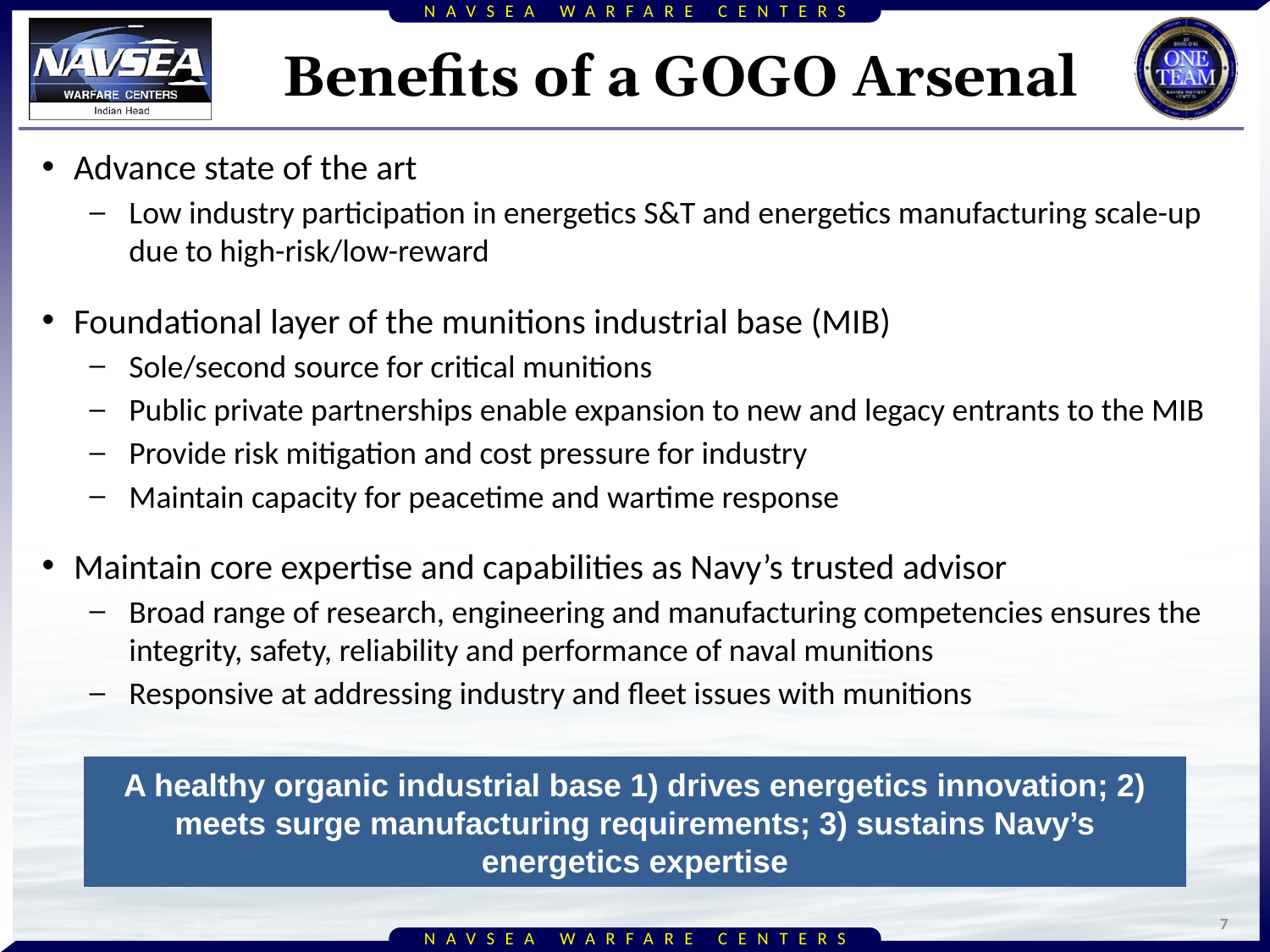

Benefits of a GOGO Arsenal
Advance state of the art
Low industry participation in energetics S&T and energetics manufacturing scale-up due to high-risk/low-reward

Foundational layer of the munitions industrial base (MIB)
Sole/second source for critical munitions
Public private partnerships enable expansion to new and legacy entrants to the MIB
Provide risk mitigation and cost pressure for industry
Maintain capacity for peacetime and wartime response

Maintain core expertise and capabilities as Navy’s trusted advisor
Broad range of research, engineering and manufacturing competencies ensures the integrity, safety, reliability and performance of naval munitions
Responsive at addressing industry and fleet issues with munitions
A healthy organic industrial base 1) drives energetics innovation; 2) meets surge manufacturing requirements; 3) sustains Navy’s energetics expertise
7